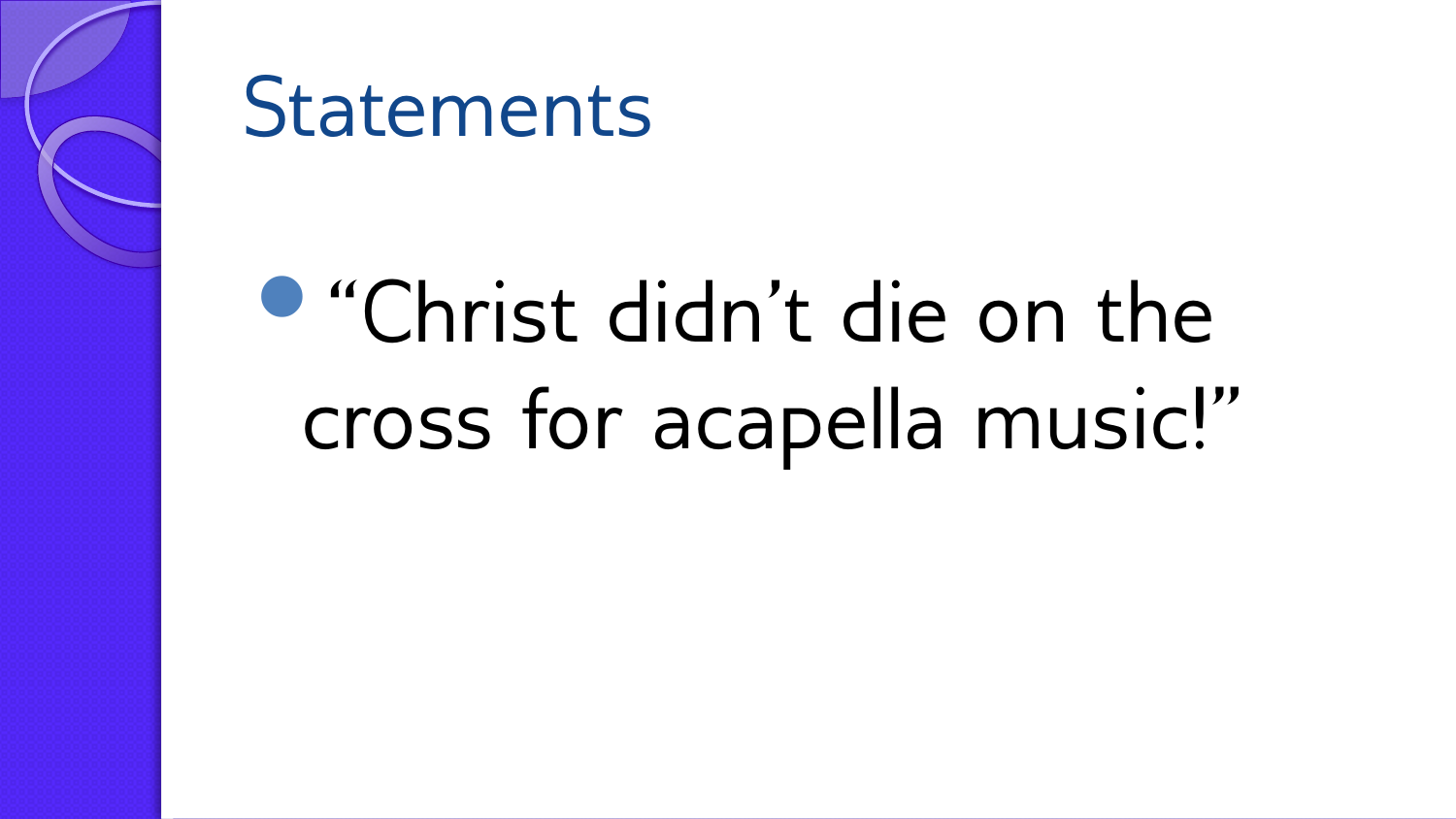

# Statements
“Christ didn’t die on the cross for acapella music!”